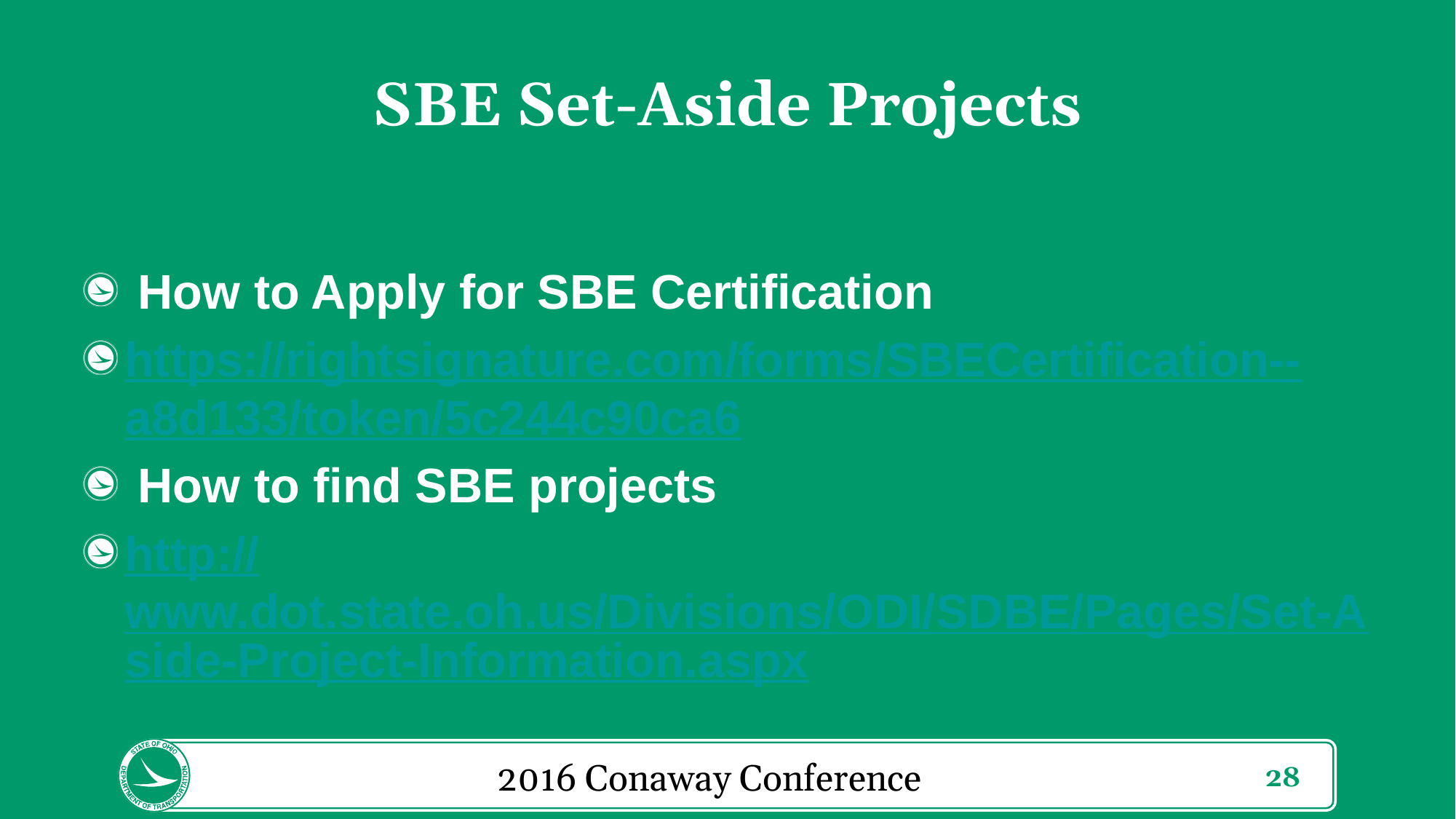

# SBE Set-Aside Projects
 How to Apply for SBE Certification
https://rightsignature.com/forms/SBECertification--a8d133/token/5c244c90ca6
 How to find SBE projects
http://www.dot.state.oh.us/Divisions/ODI/SDBE/Pages/Set-Aside-Project-Information.aspx

2016 Conaway Conference